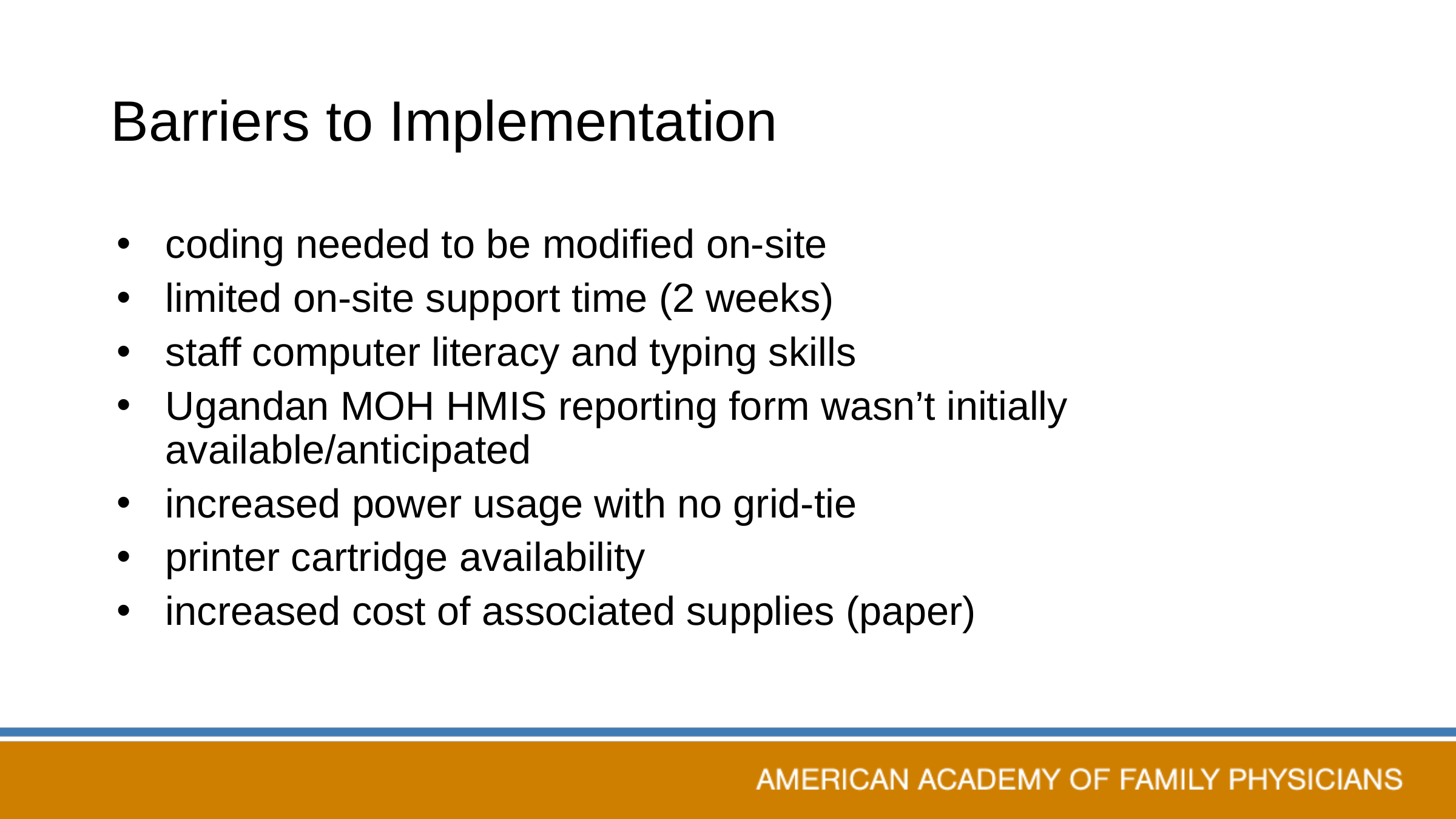

# Barriers to Implementation
coding needed to be modified on-site
limited on-site support time (2 weeks)
staff computer literacy and typing skills
Ugandan MOH HMIS reporting form wasn’t initially available/anticipated
increased power usage with no grid-tie
printer cartridge availability
increased cost of associated supplies (paper)